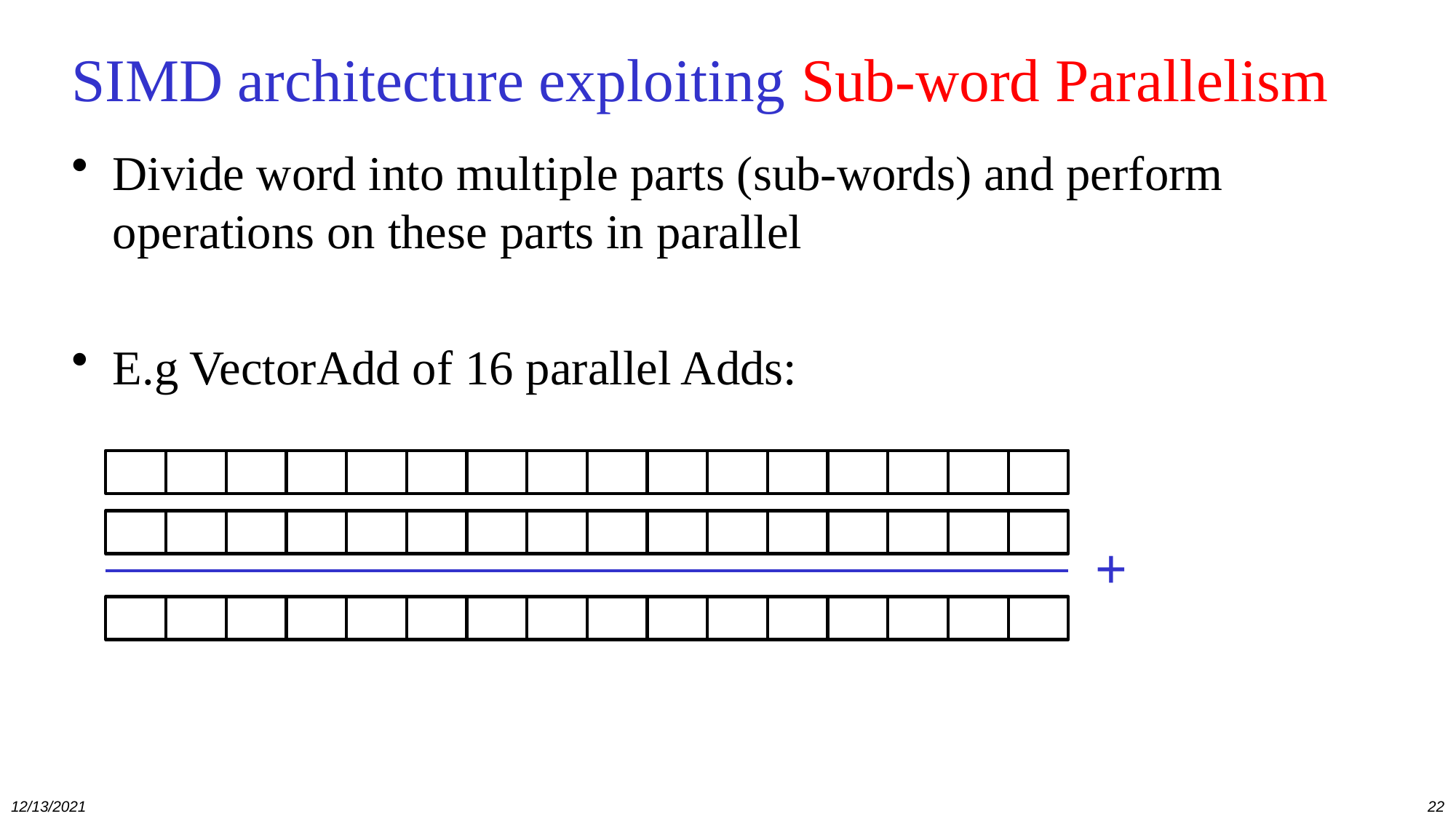

# SIMD architecture exploiting Sub-word Parallelism
Divide word into multiple parts (sub-words) and perform operations on these parts in parallel

E.g VectorAdd of 16 parallel Adds:

+

12/13/2021
22